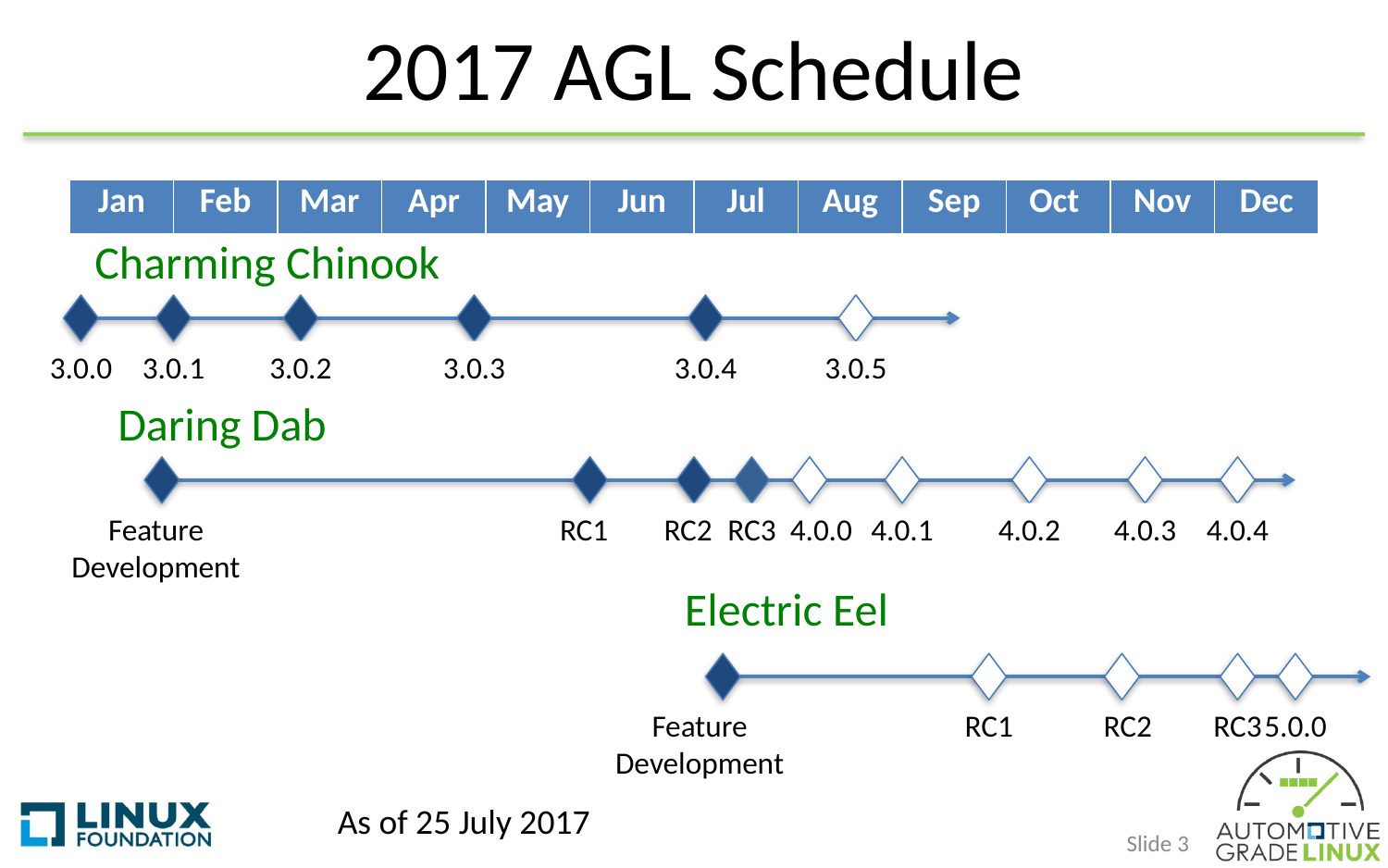

# 2017 AGL Schedule
| Jan | Feb | Mar | Apr | May | Jun | Jul | Aug | Sep | Oct | Nov | Dec |
| --- | --- | --- | --- | --- | --- | --- | --- | --- | --- | --- | --- |
Charming Chinook

3.0.3

3.0.4

3.0.5
3.0.0
3.0.1
3.0.2
Daring Dab

4.0.0

4.0.1

4.0.2

4.0.3

4.0.4

Feature Development
RC1
RC2
RC3
Electric Eel

Feature Development
RC1
RC2
RC3
5.0.0
As of 25 July 2017
Slide 3